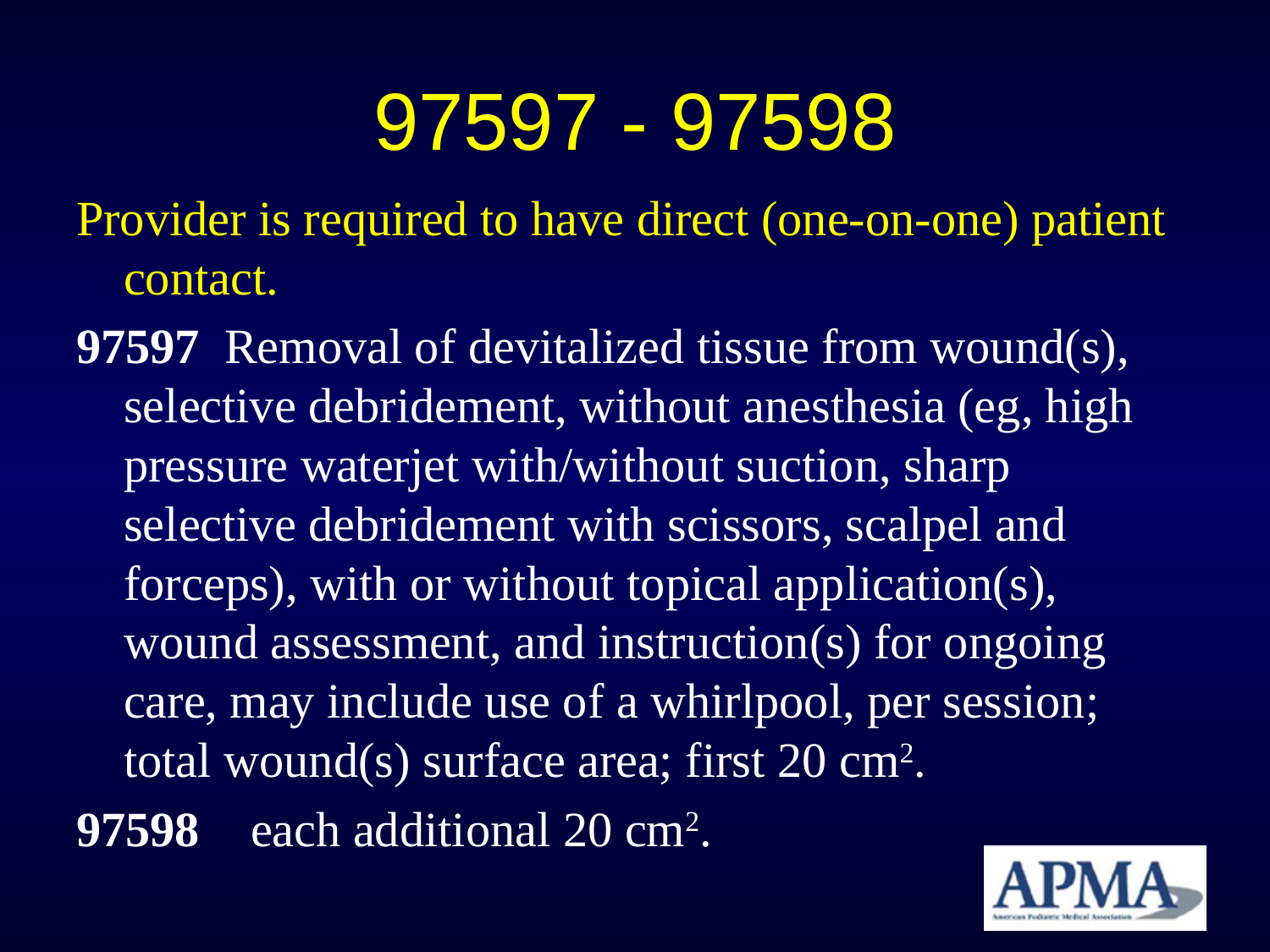

# 97597 - 97598
Provider is required to have direct (one-on-one) patient contact.
97597  Removal of devitalized tissue from wound(s), selective debridement, without anesthesia (eg, high pressure waterjet with/without suction, sharp selective debridement with scissors, scalpel and forceps), with or without topical application(s), wound assessment, and instruction(s) for ongoing care, may include use of a whirlpool, per session; total wound(s) surface area; first 20 cm2.
97598 	each additional 20 cm2.